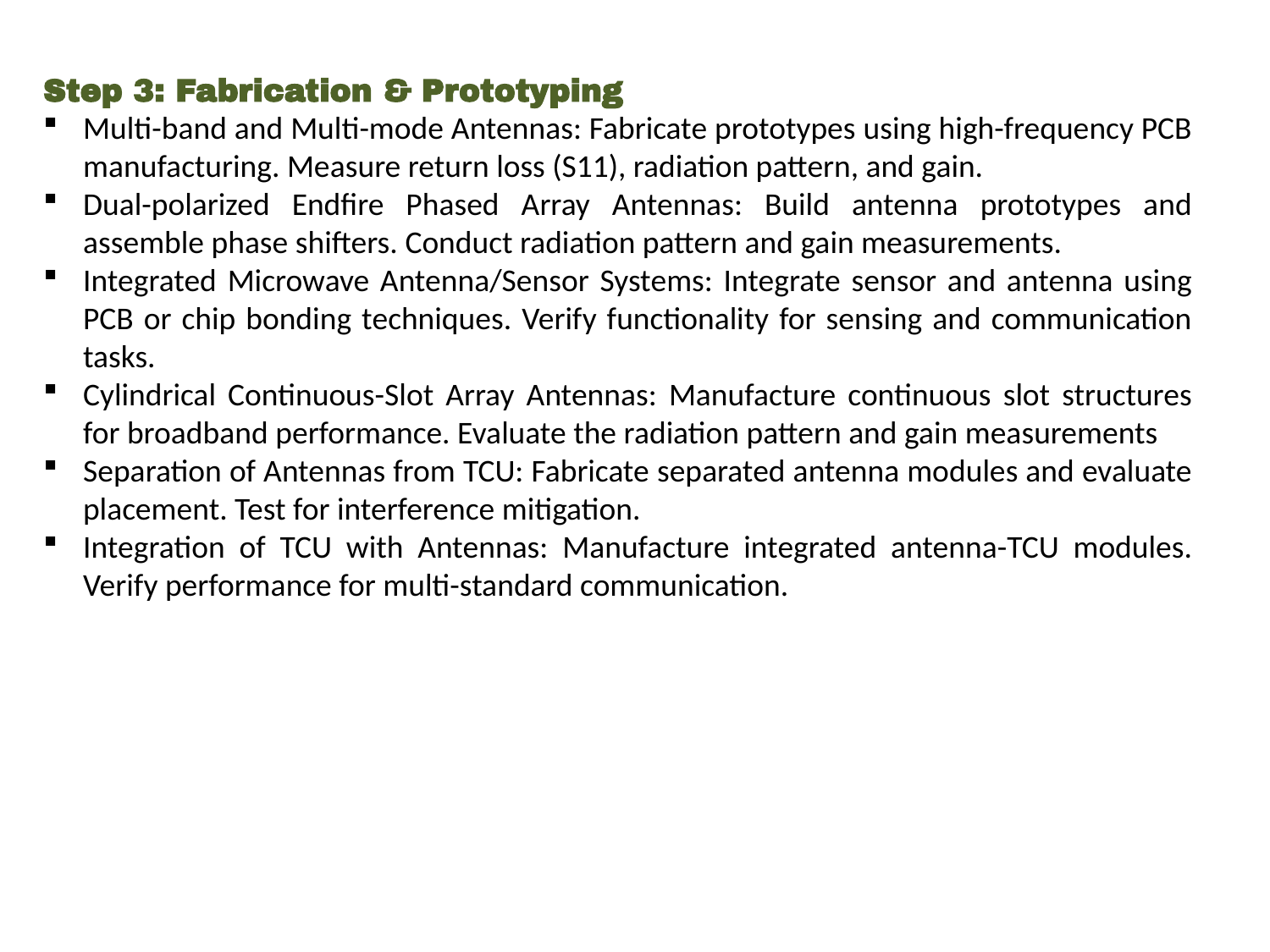

Step 3: Fabrication & Prototyping
Multi-band and Multi-mode Antennas: Fabricate prototypes using high-frequency PCB manufacturing. Measure return loss (S11), radiation pattern, and gain.
Dual-polarized Endfire Phased Array Antennas: Build antenna prototypes and assemble phase shifters. Conduct radiation pattern and gain measurements.
Integrated Microwave Antenna/Sensor Systems: Integrate sensor and antenna using PCB or chip bonding techniques. Verify functionality for sensing and communication tasks.
Cylindrical Continuous-Slot Array Antennas: Manufacture continuous slot structures for broadband performance. Evaluate the radiation pattern and gain measurements
Separation of Antennas from TCU: Fabricate separated antenna modules and evaluate placement. Test for interference mitigation.
Integration of TCU with Antennas: Manufacture integrated antenna-TCU modules. Verify performance for multi-standard communication.